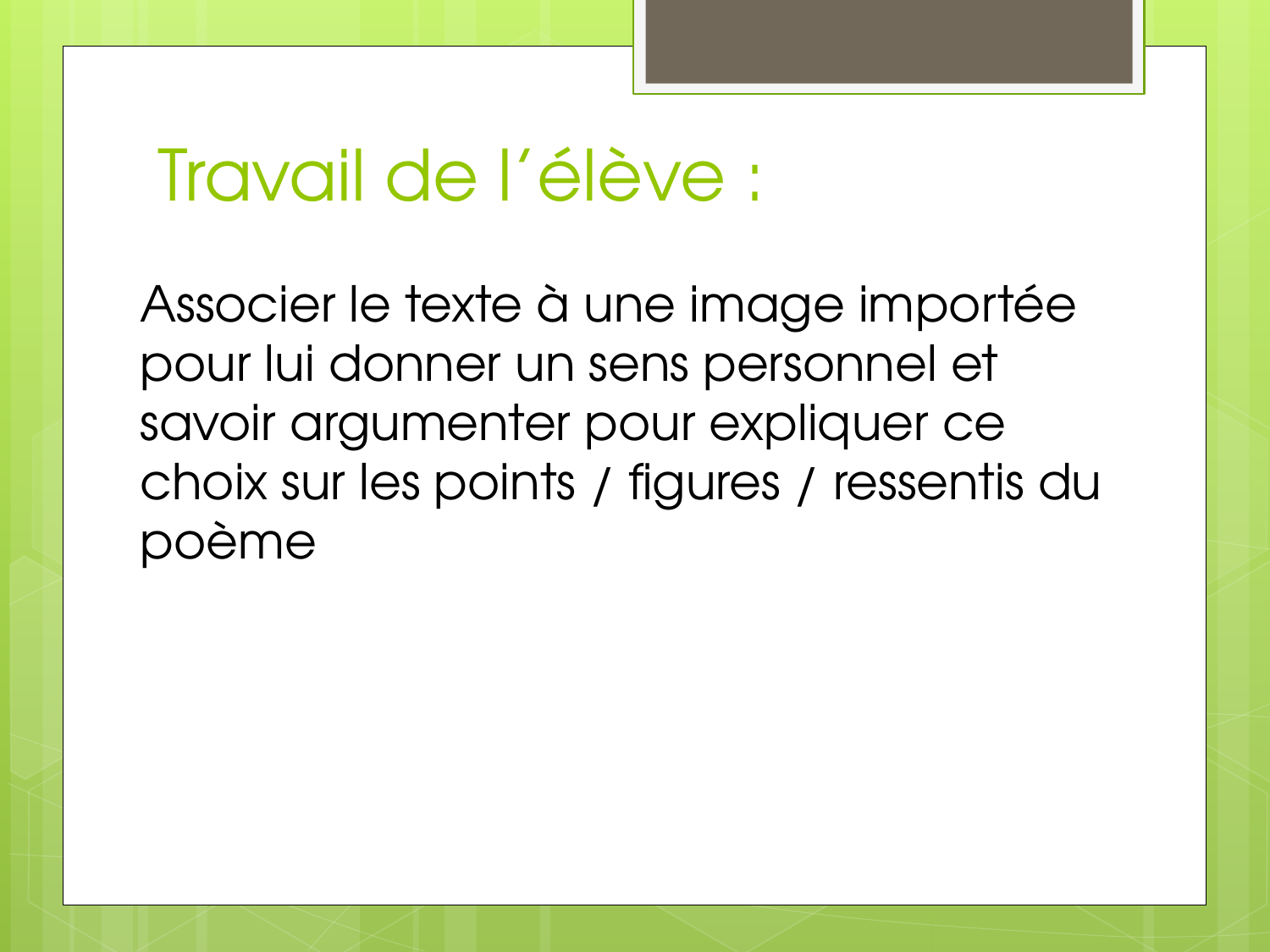

# Travail de l’élève :
Associer le texte à une image importée pour lui donner un sens personnel et savoir argumenter pour expliquer ce choix sur les points / figures / ressentis du poème